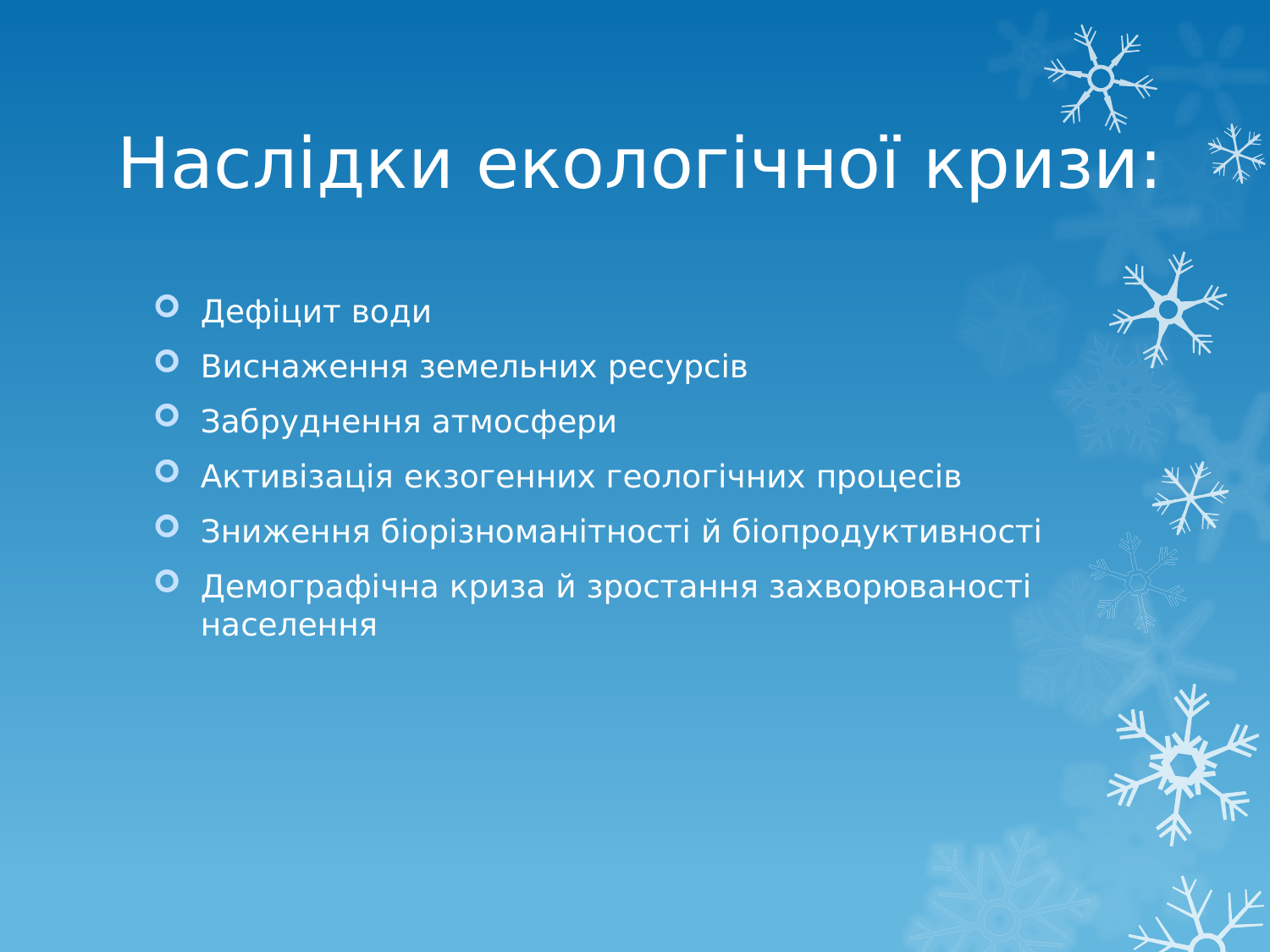

# Наслідки екологічної кризи:
Дефіцит води
Виснаження земельних ресурсів
Забруднення атмосфери
Активізація екзогенних геологічних процесів
Зниження біорізноманітності й біопродуктивності
Демографічна криза й зростання захворюваності населення